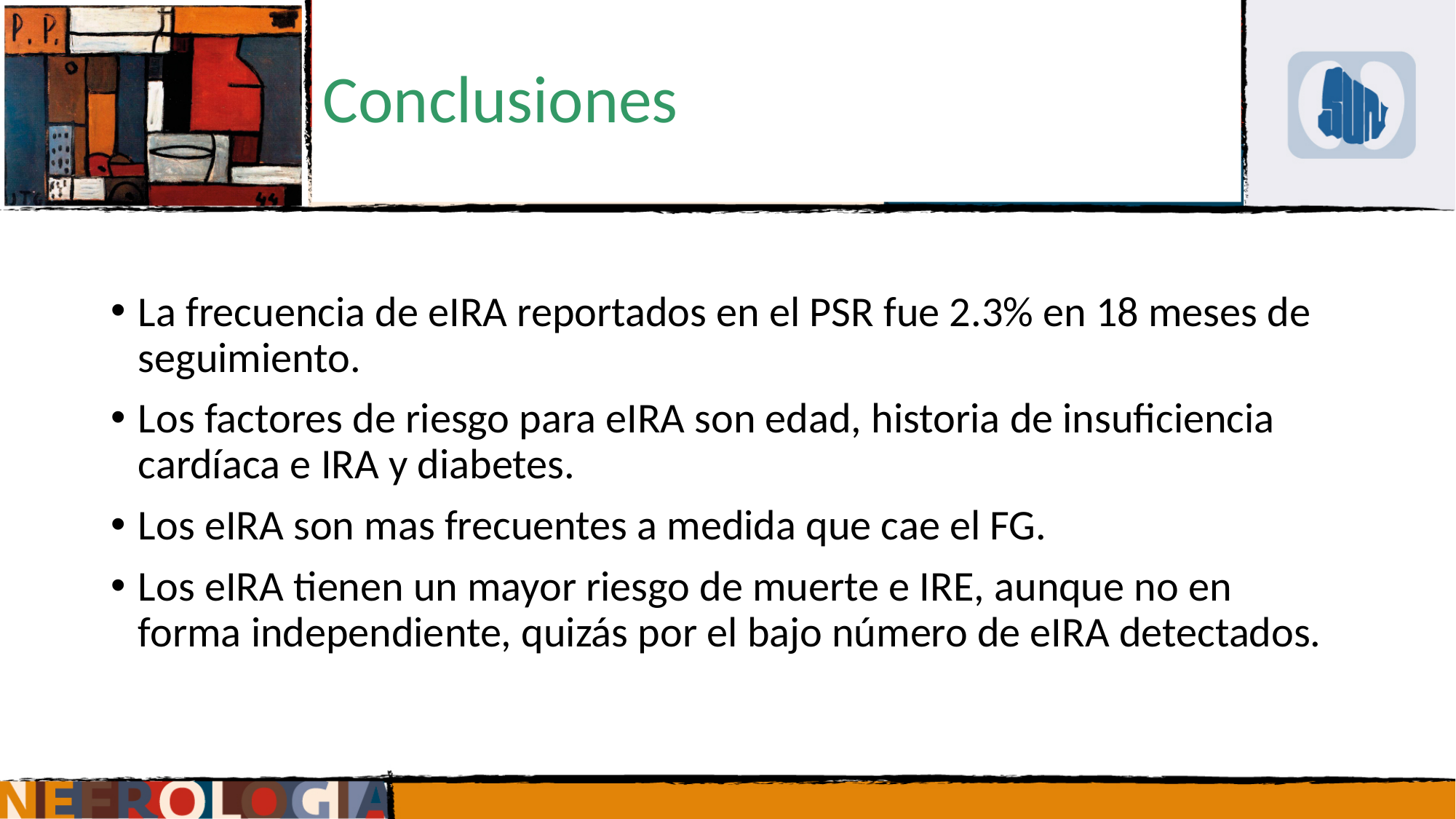

# Conclusiones

La frecuencia de eIRA reportados en el PSR fue 2.3% en 18 meses de seguimiento.
Los factores de riesgo para eIRA son edad, historia de insuficiencia cardíaca e IRA y diabetes.
Los eIRA son mas frecuentes a medida que cae el FG.
Los eIRA tienen un mayor riesgo de muerte e IRE, aunque no en forma independiente, quizás por el bajo número de eIRA detectados.